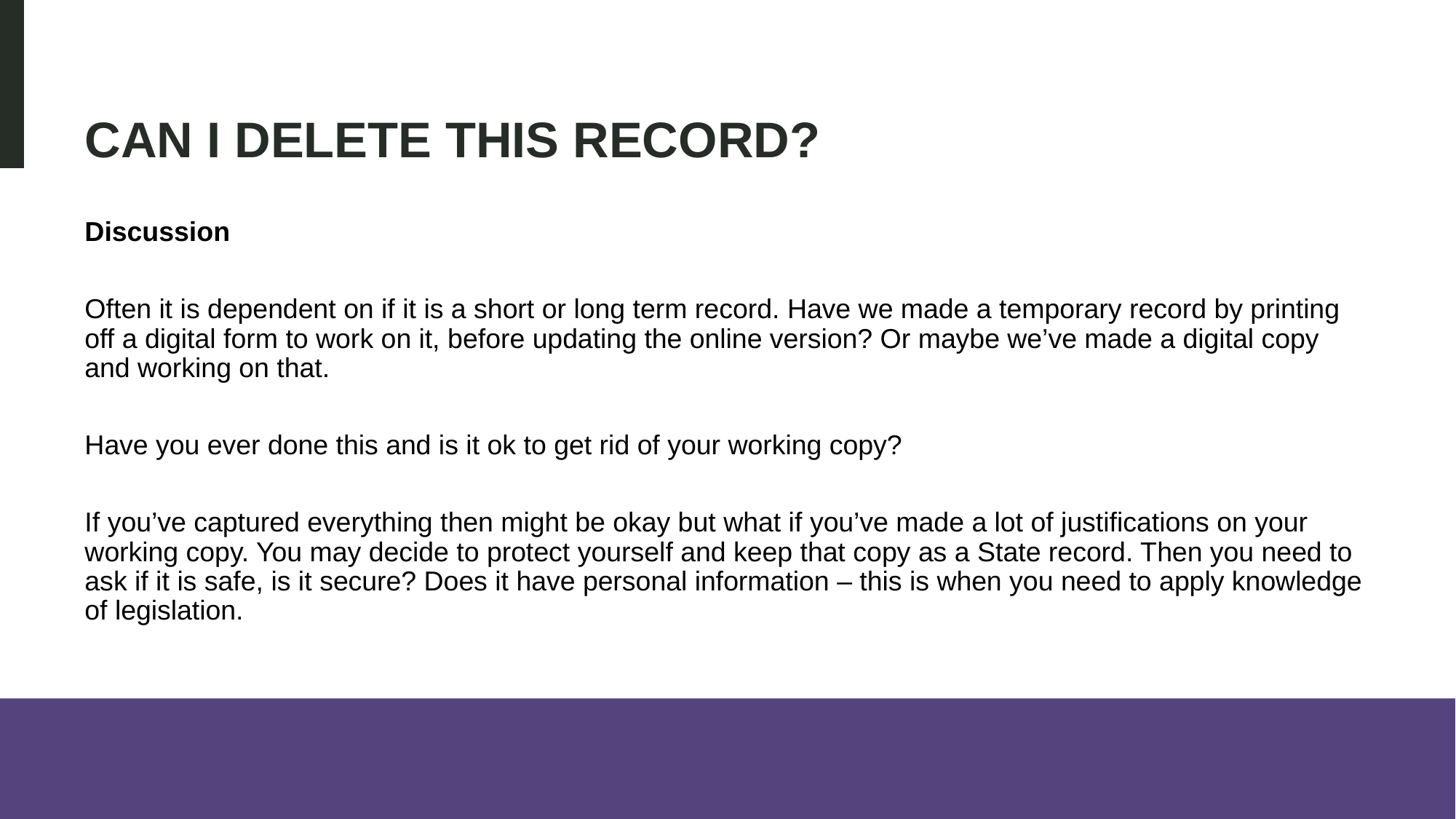

# Can I delete this record?
Discussion

Often it is dependent on if it is a short or long term record. Have we made a temporary record by printing off a digital form to work on it, before updating the online version? Or maybe we’ve made a digital copy and working on that.

Have you ever done this and is it ok to get rid of your working copy?

If you’ve captured everything then might be okay but what if you’ve made a lot of justifications on your working copy. You may decide to protect yourself and keep that copy as a State record. Then you need to ask if it is safe, is it secure? Does it have personal information – this is when you need to apply knowledge of legislation.